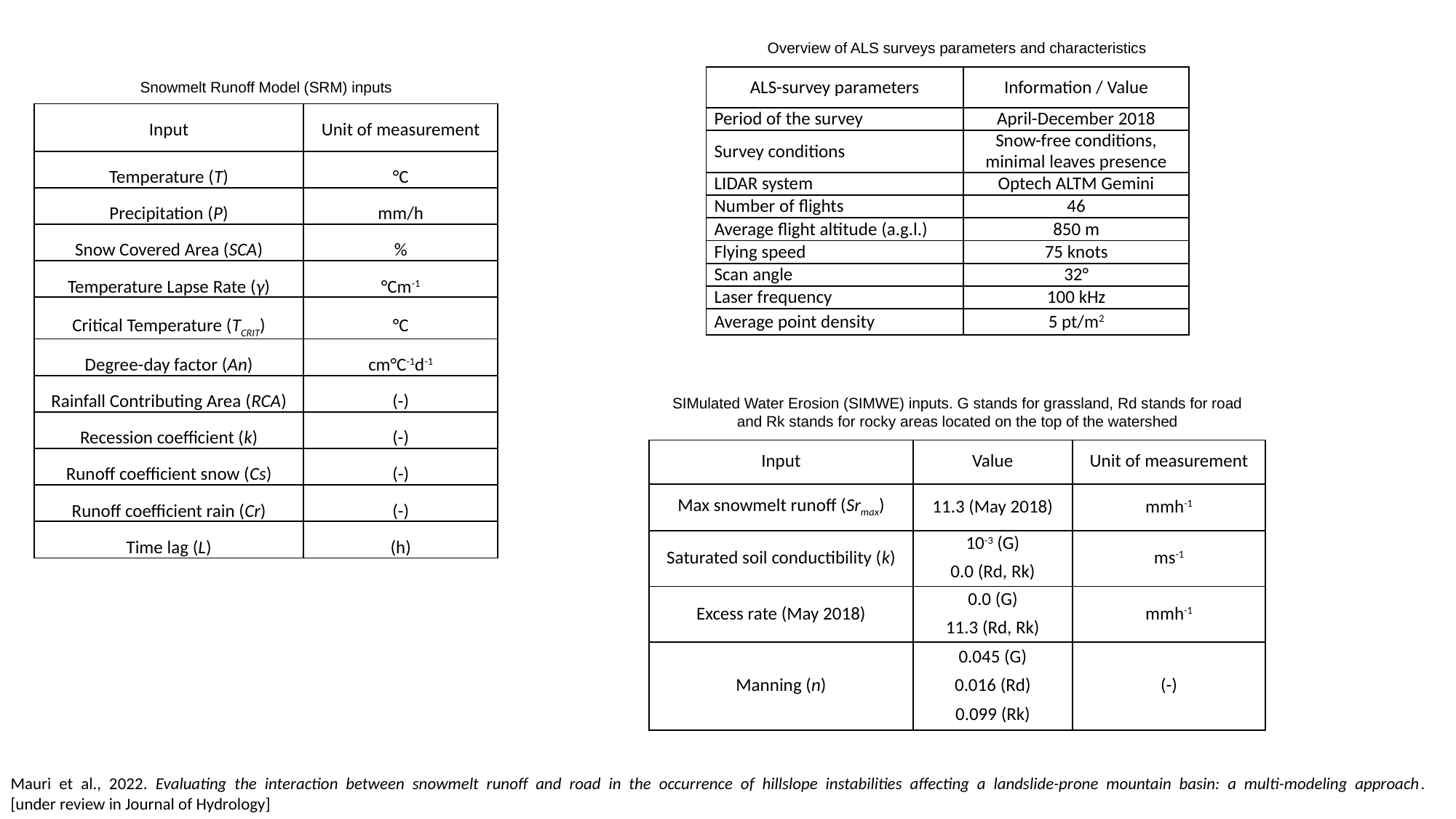

Overview of ALS surveys parameters and characteristics
| ALS-survey parameters | Information / Value |
| --- | --- |
| Period of the survey | April-December 2018 |
| Survey conditions | Snow-free conditions, minimal leaves presence |
| LIDAR system | Optech ALTM Gemini |
| Number of flights | 46 |
| Average flight altitude (a.g.l.) | 850 m |
| Flying speed | 75 knots |
| Scan angle | 32° |
| Laser frequency | 100 kHz |
| Average point density | 5 pt/m2 |
Snowmelt Runoff Model (SRM) inputs
| Input | Unit of measurement |
| --- | --- |
| Temperature (T) | °C |
| Precipitation (P) | mm/h |
| Snow Covered Area (SCA) | % |
| Temperature Lapse Rate (γ) | °Cm-1 |
| Critical Temperature (TCRIT) | °C |
| Degree-day factor (An) | cm°C-1d-1 |
| Rainfall Contributing Area (RCA) | (-) |
| Recession coefficient (k) | (-) |
| Runoff coefficient snow (Cs) | (-) |
| Runoff coefficient rain (Cr) | (-) |
| Time lag (L) | (h) |
SIMulated Water Erosion (SIMWE) inputs. G stands for grassland, Rd stands for road and Rk stands for rocky areas located on the top of the watershed
| Input | Value | Unit of measurement |
| --- | --- | --- |
| Max snowmelt runoff (Srmax) | 11.3 (May 2018) | mmh-1 |
| Saturated soil conductibility (k) | 10-3 (G) 0.0 (Rd, Rk) | ms-1 |
| Excess rate (May 2018) | 0.0 (G) 11.3 (Rd, Rk) | mmh-1 |
| Manning (n) | 0.045 (G) 0.016 (Rd) 0.099 (Rk) | (-) |
Mauri et al., 2022. Evaluating the interaction between snowmelt runoff and road in the occurrence of hillslope instabilities affecting a landslide-prone mountain basin: a multi-modeling approach.
[under review in Journal of Hydrology]